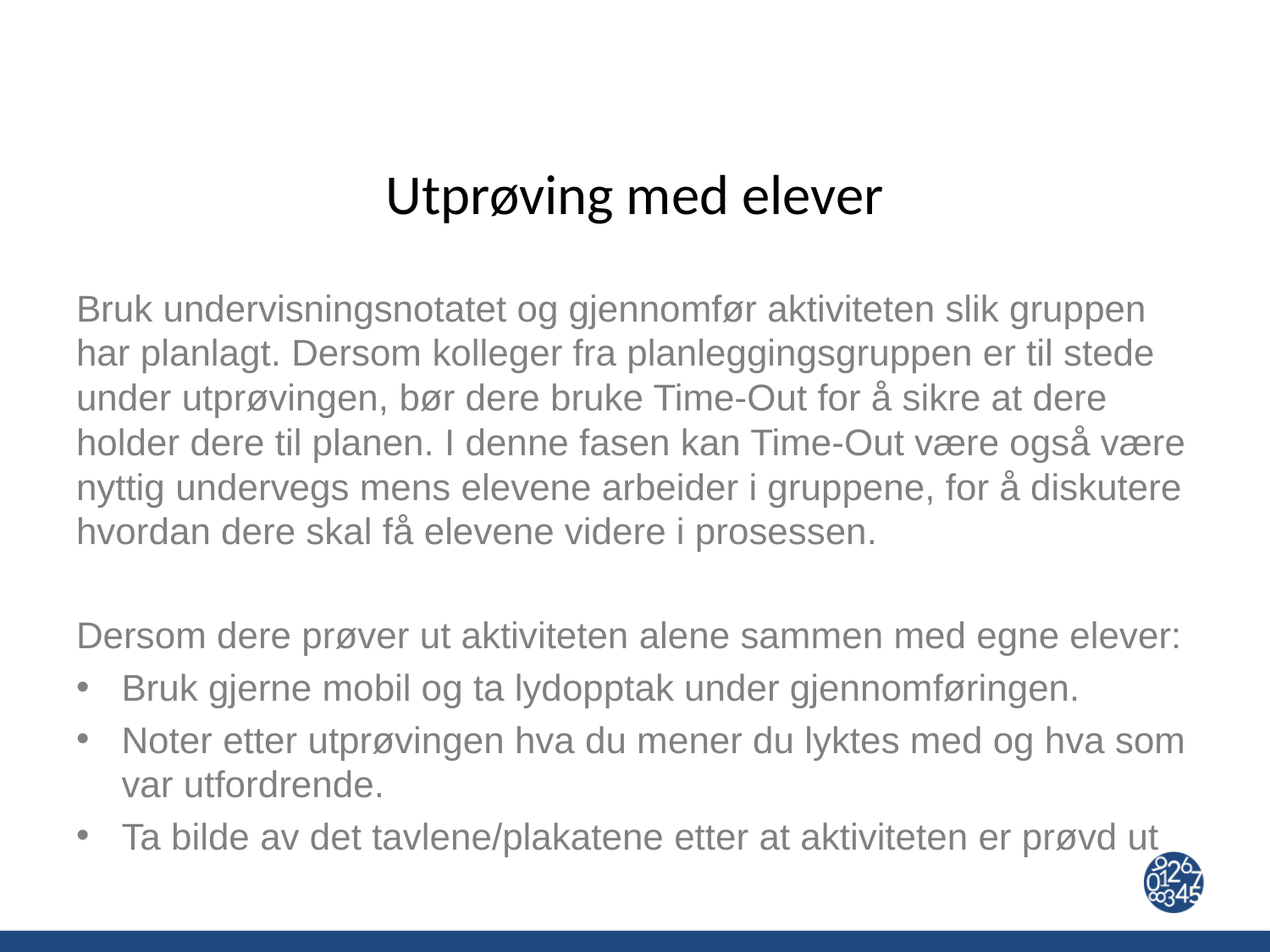

# Utprøving med elever
Bruk undervisningsnotatet og gjennomfør aktiviteten slik gruppen har planlagt. Dersom kolleger fra planleggingsgruppen er til stede under utprøvingen, bør dere bruke Time-Out for å sikre at dere holder dere til planen. I denne fasen kan Time-Out være også være nyttig undervegs mens elevene arbeider i gruppene, for å diskutere hvordan dere skal få elevene videre i prosessen.

Dersom dere prøver ut aktiviteten alene sammen med egne elever:
Bruk gjerne mobil og ta lydopptak under gjennomføringen.
Noter etter utprøvingen hva du mener du lyktes med og hva som var utfordrende.
Ta bilde av det tavlene/plakatene etter at aktiviteten er prøvd ut